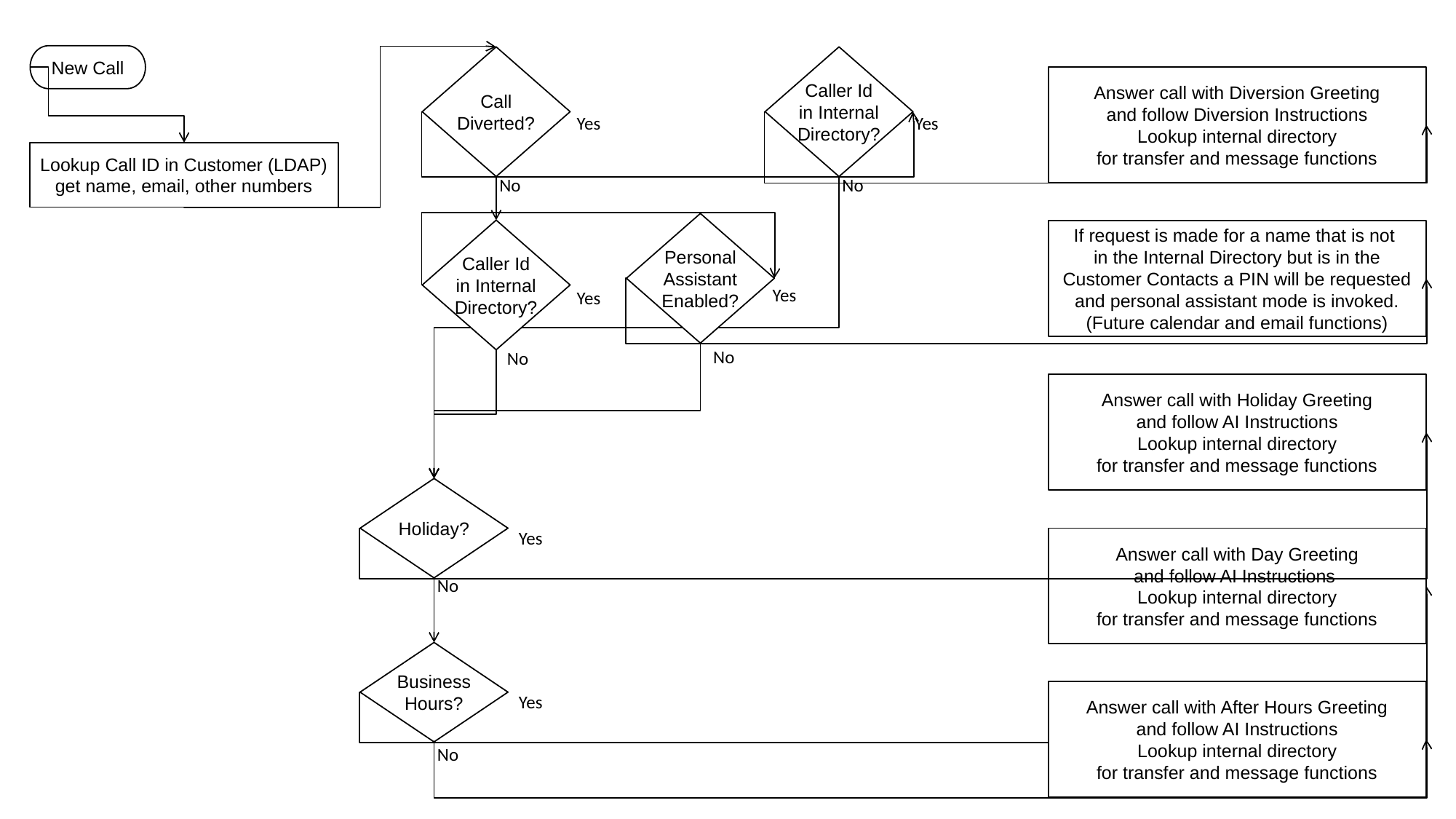

New Call
Call
Diverted?
Caller Id
in Internal
Directory?
Answer call with Diversion Greeting
and follow Diversion Instructions
Lookup internal directory
for transfer and message functions
Yes
Yes
Lookup Call ID in Customer (LDAP)
get name, email, other numbers
No
No
Personal
Assistant
Enabled?
Caller Id
in Internal
Directory?
If request is made for a name that is not
in the Internal Directory but is in the
Customer Contacts a PIN will be requested
and personal assistant mode is invoked.
(Future calendar and email functions)
Yes
Yes
No
No
Answer call with Holiday Greeting
and follow AI Instructions
Lookup internal directory
for transfer and message functions
Holiday?
Yes
Answer call with Day Greeting
and follow AI Instructions
Lookup internal directory
for transfer and message functions
No
Business
Hours?
Answer call with After Hours Greeting
and follow AI Instructions
Lookup internal directory
for transfer and message functions
Yes
No
1